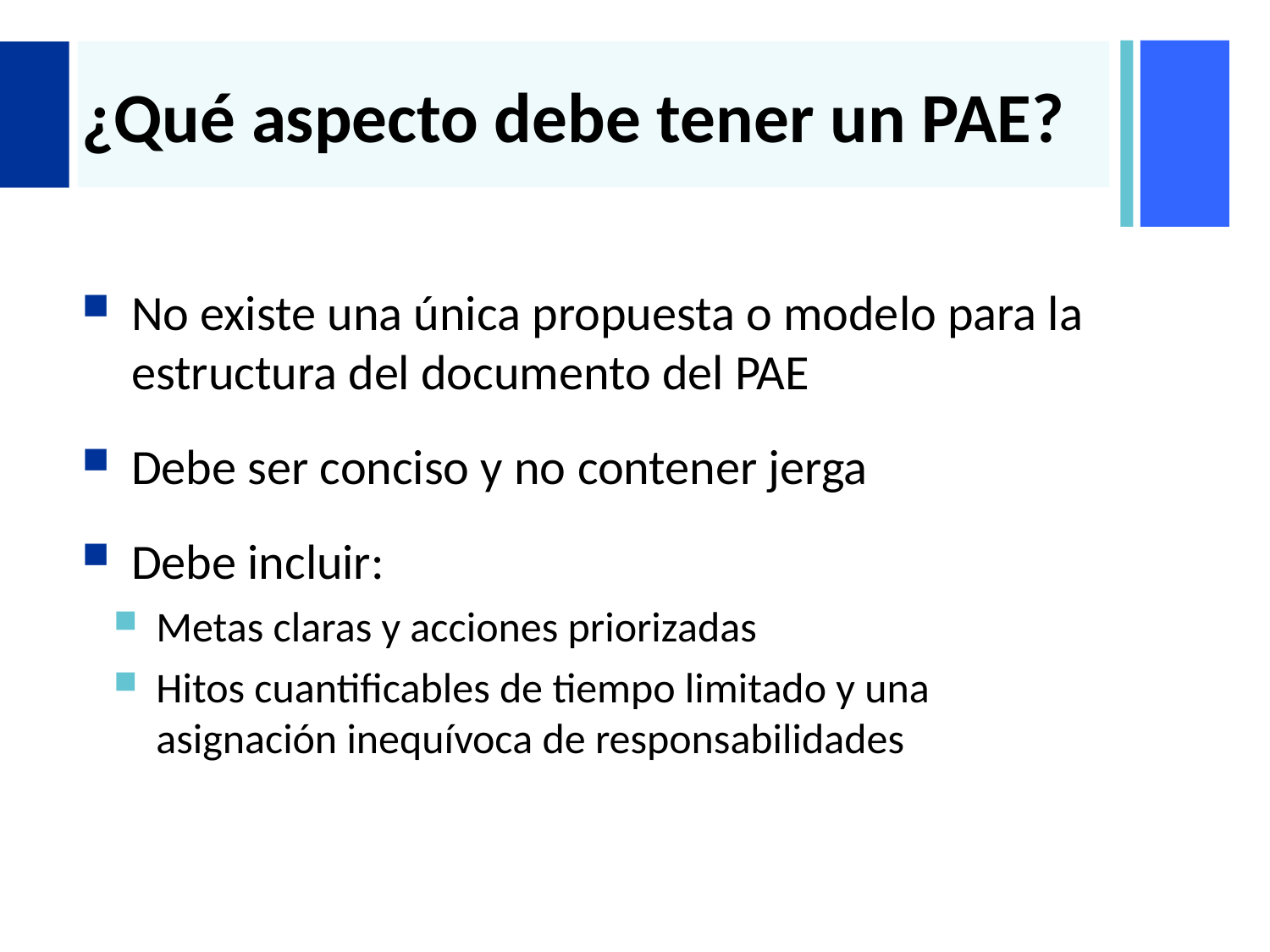

# ¿Qué aspecto debe tener un PAE?
No existe una única propuesta o modelo para la estructura del documento del PAE
Debe ser conciso y no contener jerga
Debe incluir:
Metas claras y acciones priorizadas
Hitos cuantificables de tiempo limitado y una asignación inequívoca de responsabilidades